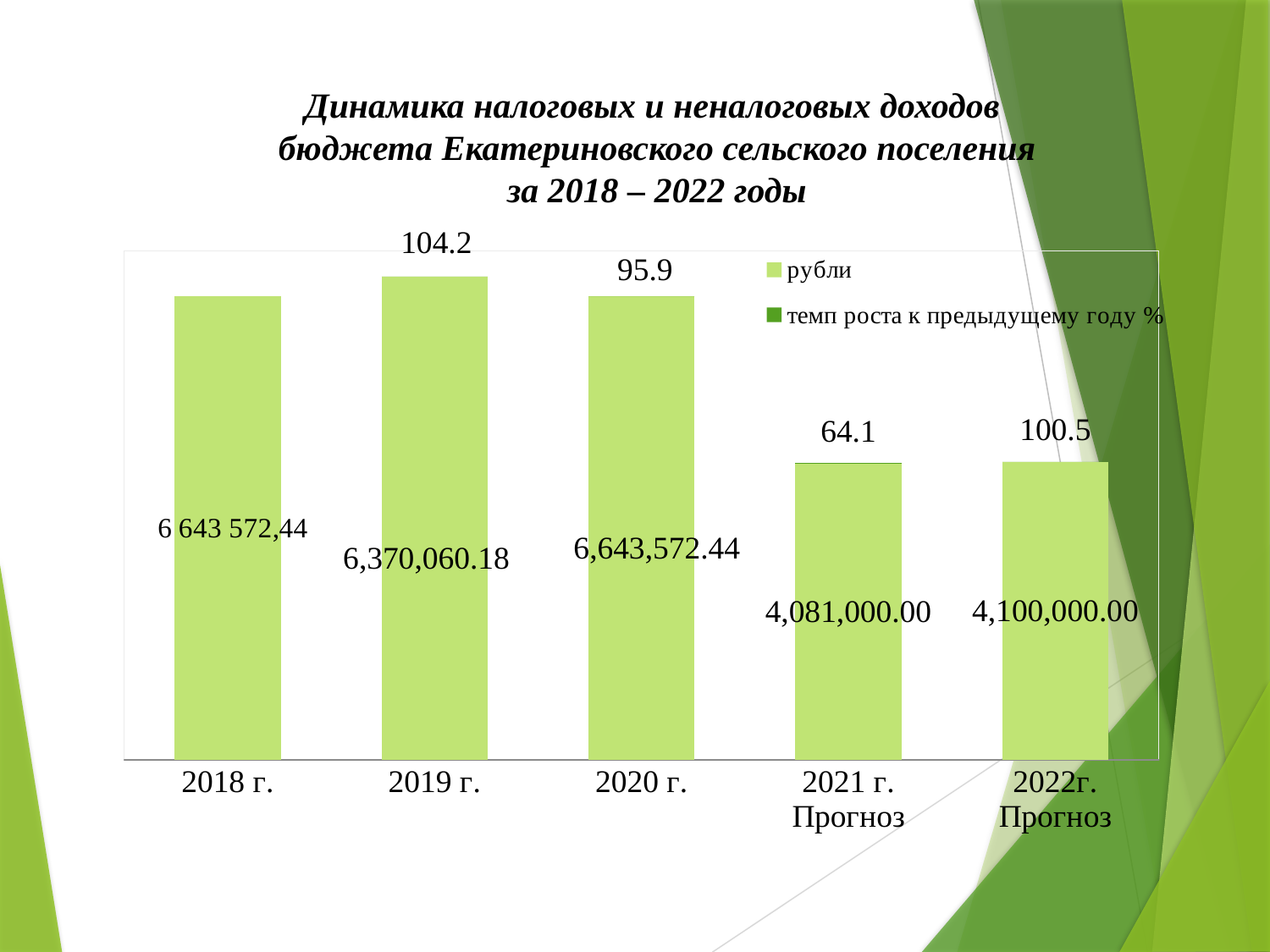

# Динамика налоговых и неналоговых доходов бюджета Екатериновского сельского поселения за 2018 – 2022 годы

### Chart

| Category | рубли | темп роста к предыдущему году % |
|---|---|---|
| 2018 г. | 6378231.77 | None |
| 2019 г. | 6643572.44 | 104.1600976503869 |
| 2020 г. | 6370060.18 | 95.88305444894041 |
| 2021 г. Прогноз | 4081000.0 | 64.06532881452307 |
| 2022г. Прогноз | 4100000.0 | 100.46557216368537 |